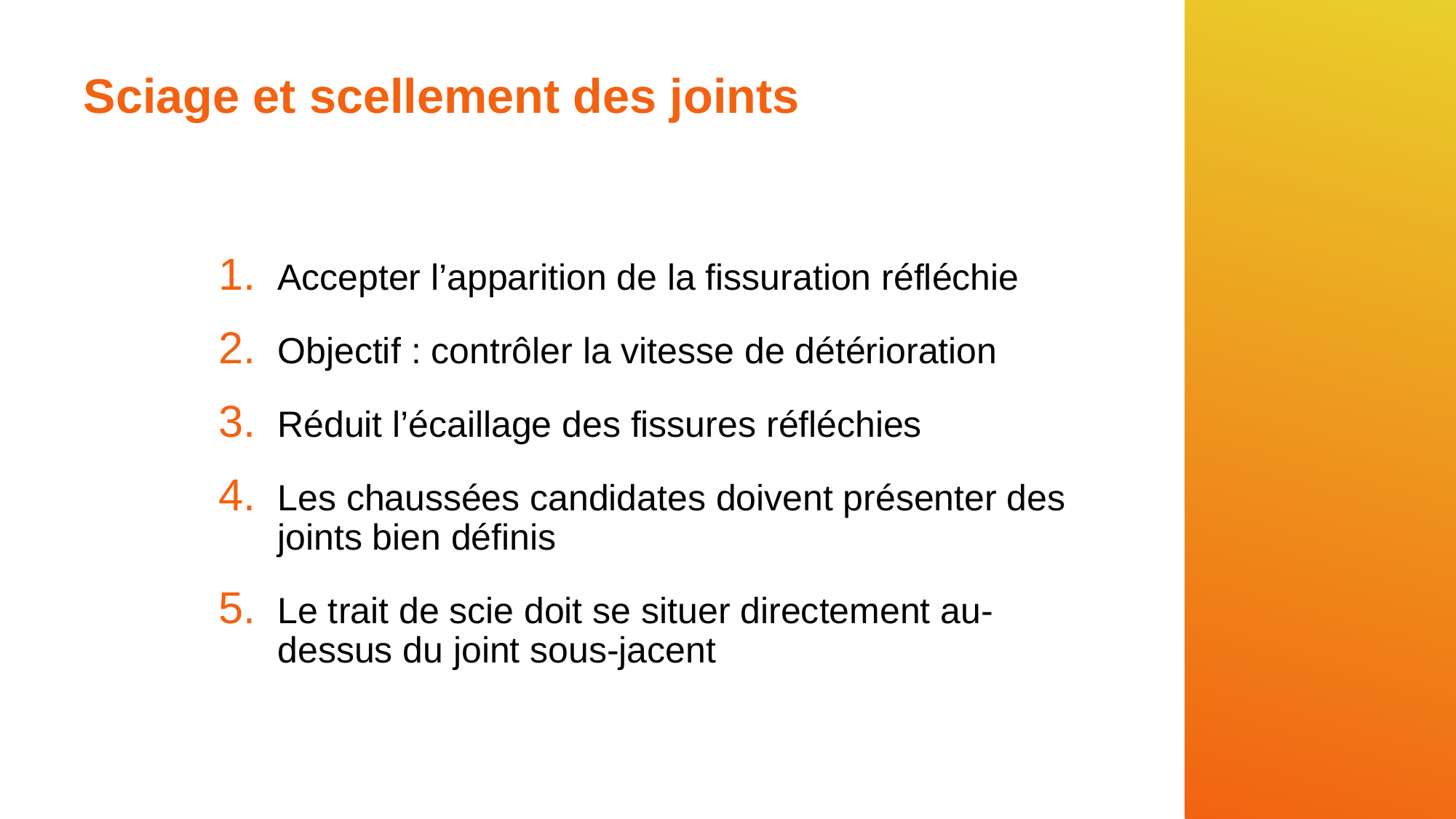

# Sciage et scellement des joints
Accepter l’apparition de la fissuration réfléchie
Objectif : contrôler la vitesse de détérioration
Réduit l’écaillage des fissures réfléchies
Les chaussées candidates doivent présenter des joints bien définis
Le trait de scie doit se situer directement au-dessus du joint sous-jacent